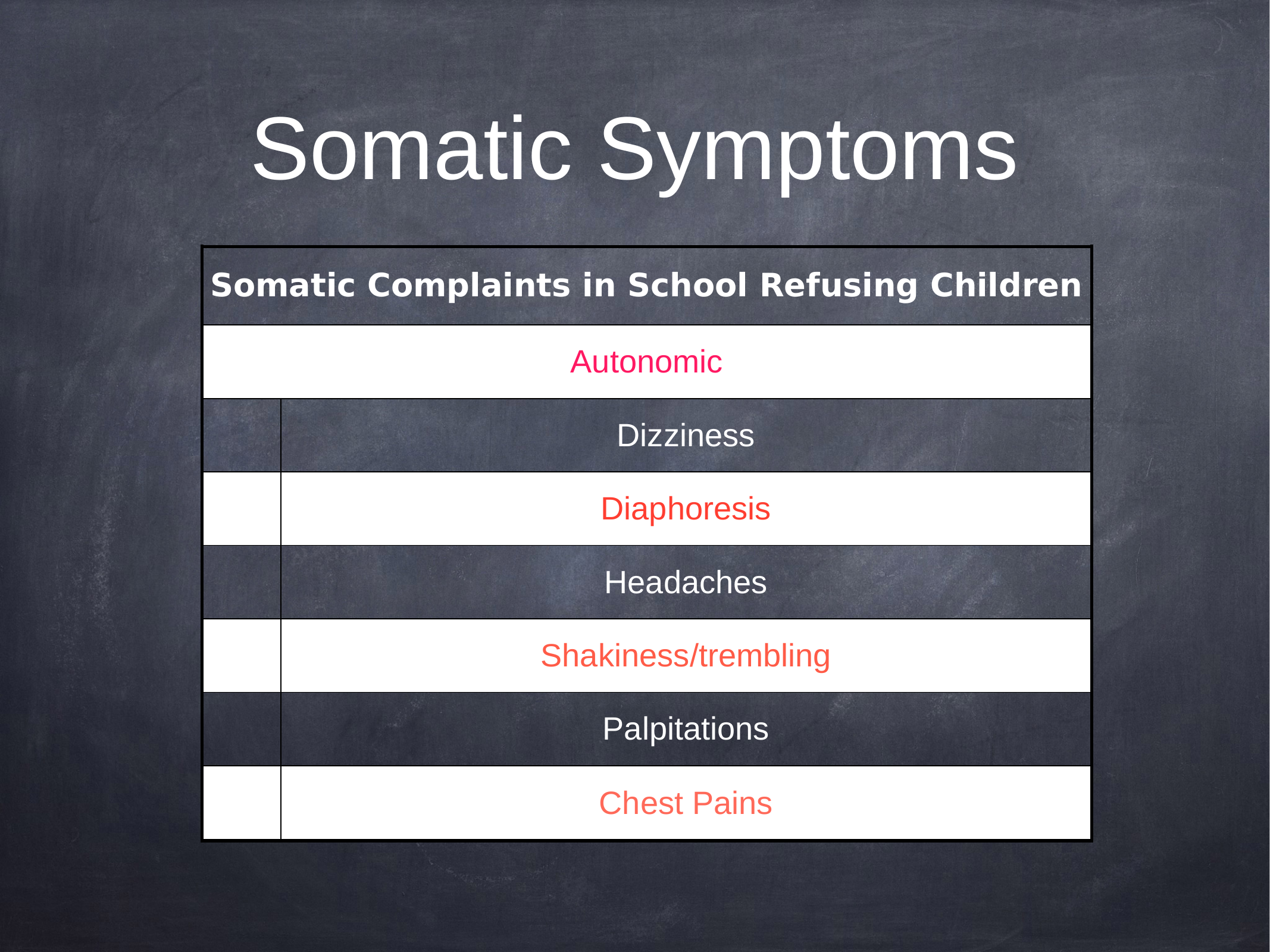

# Somatic Symptoms
| Somatic Complaints in School Refusing Children |  |
| --- | --- |
| Autonomic |  |
|  | Dizziness |
|  | Diaphoresis |
|  | Headaches |
|  | Shakiness/trembling |
|  | Palpitations |
|  | Chest Pains |